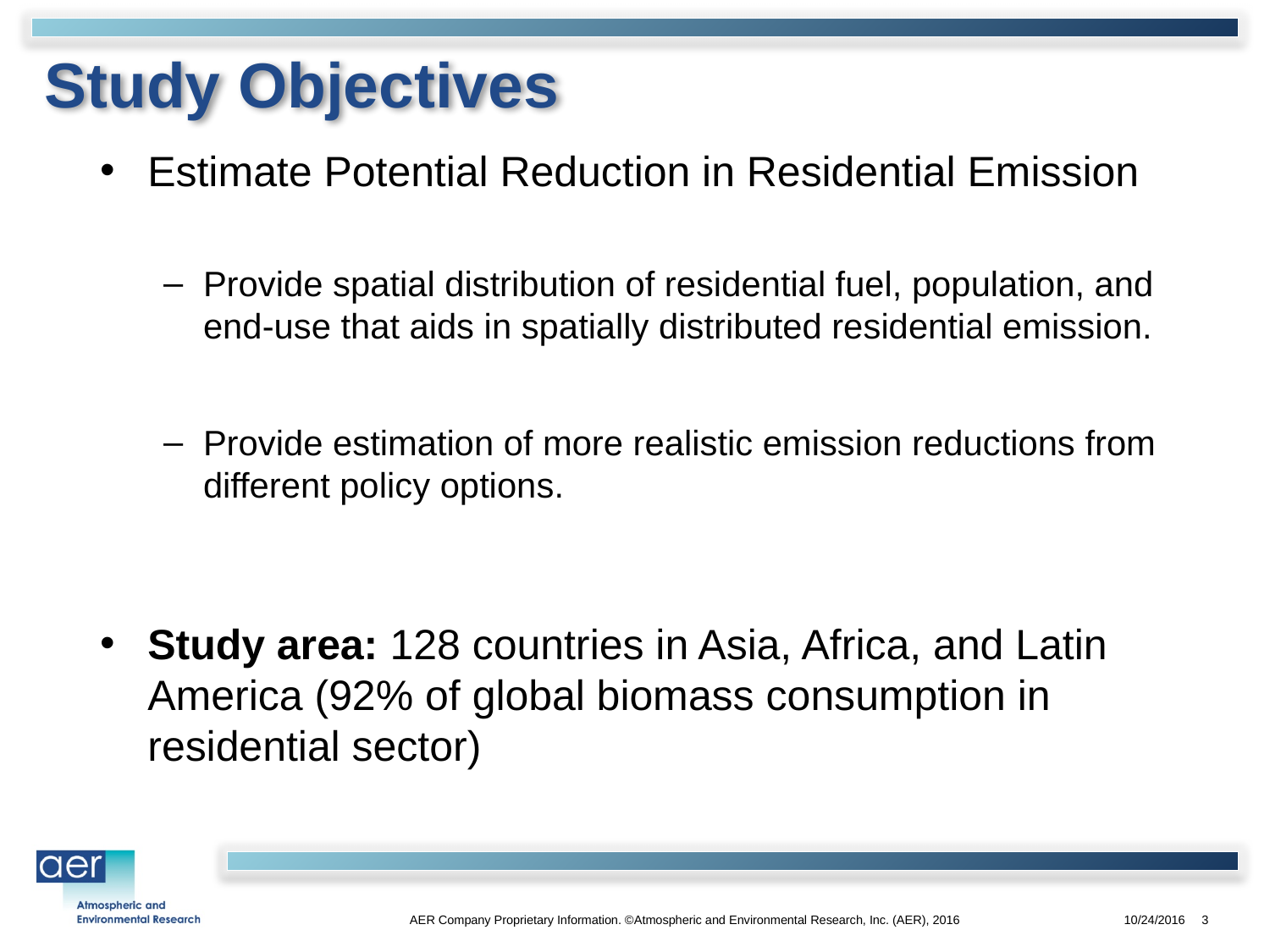

# Study Objectives
Estimate Potential Reduction in Residential Emission

Provide spatial distribution of residential fuel, population, and end-use that aids in spatially distributed residential emission.

Provide estimation of more realistic emission reductions from different policy options.

Study area: 128 countries in Asia, Africa, and Latin America (92% of global biomass consumption in residential sector)